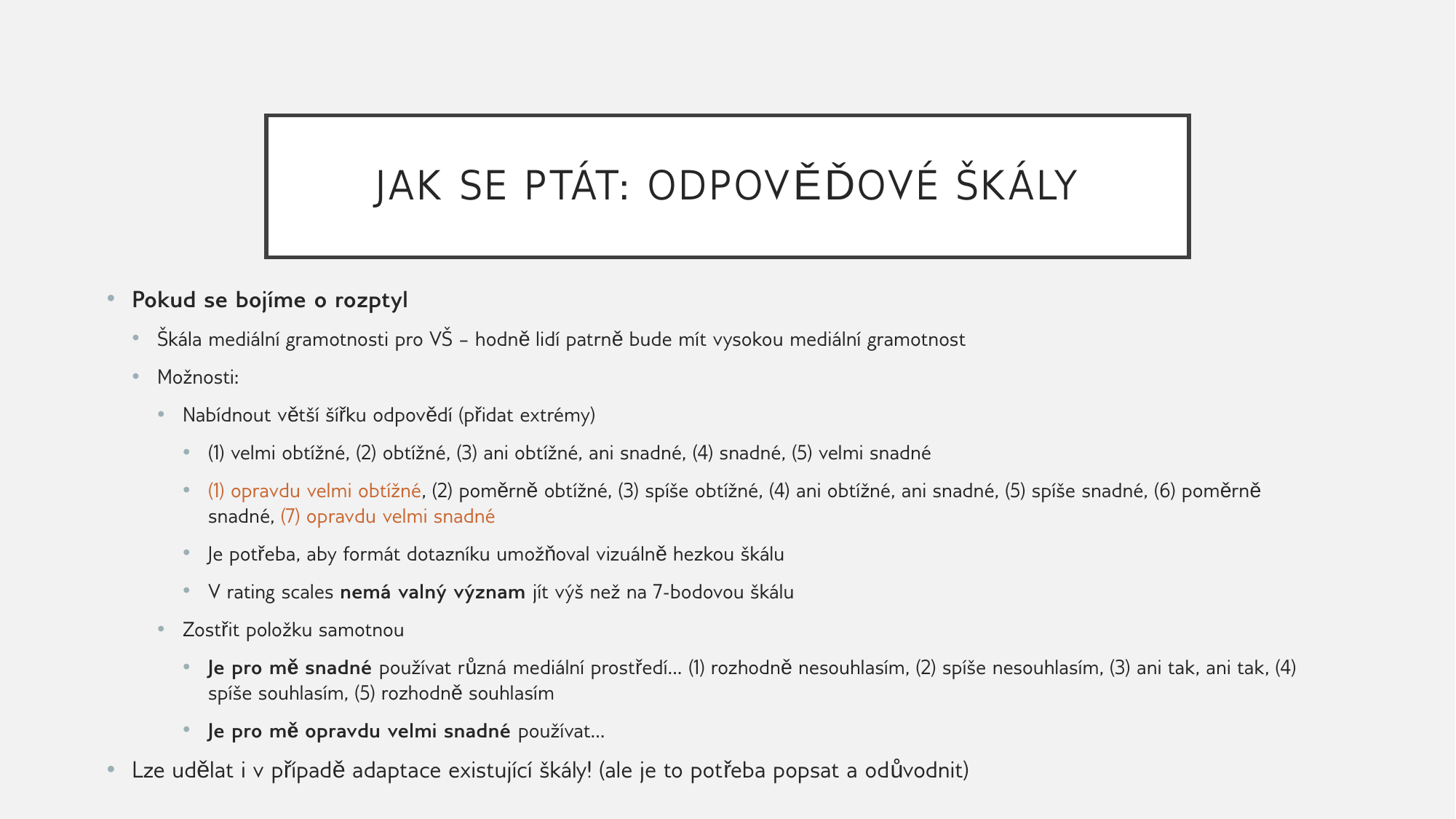

# Jak se ptát: OdpověĎové škály
Pokud se bojíme o rozptyl
Škála mediální gramotnosti pro VŠ – hodně lidí patrně bude mít vysokou mediální gramotnost
Možnosti:
Nabídnout větší šířku odpovědí (přidat extrémy)
(1) velmi obtížné, (2) obtížné, (3) ani obtížné, ani snadné, (4) snadné, (5) velmi snadné
(1) opravdu velmi obtížné, (2) poměrně obtížné, (3) spíše obtížné, (4) ani obtížné, ani snadné, (5) spíše snadné, (6) poměrně snadné, (7) opravdu velmi snadné
Je potřeba, aby formát dotazníku umožňoval vizuálně hezkou škálu
V rating scales nemá valný význam jít výš než na 7-bodovou škálu
Zostřit položku samotnou
Je pro mě snadné používat různá mediální prostředí... (1) rozhodně nesouhlasím, (2) spíše nesouhlasím, (3) ani tak, ani tak, (4) spíše souhlasím, (5) rozhodně souhlasím
Je pro mě opravdu velmi snadné používat…
Lze udělat i v případě adaptace existující škály! (ale je to potřeba popsat a odůvodnit)